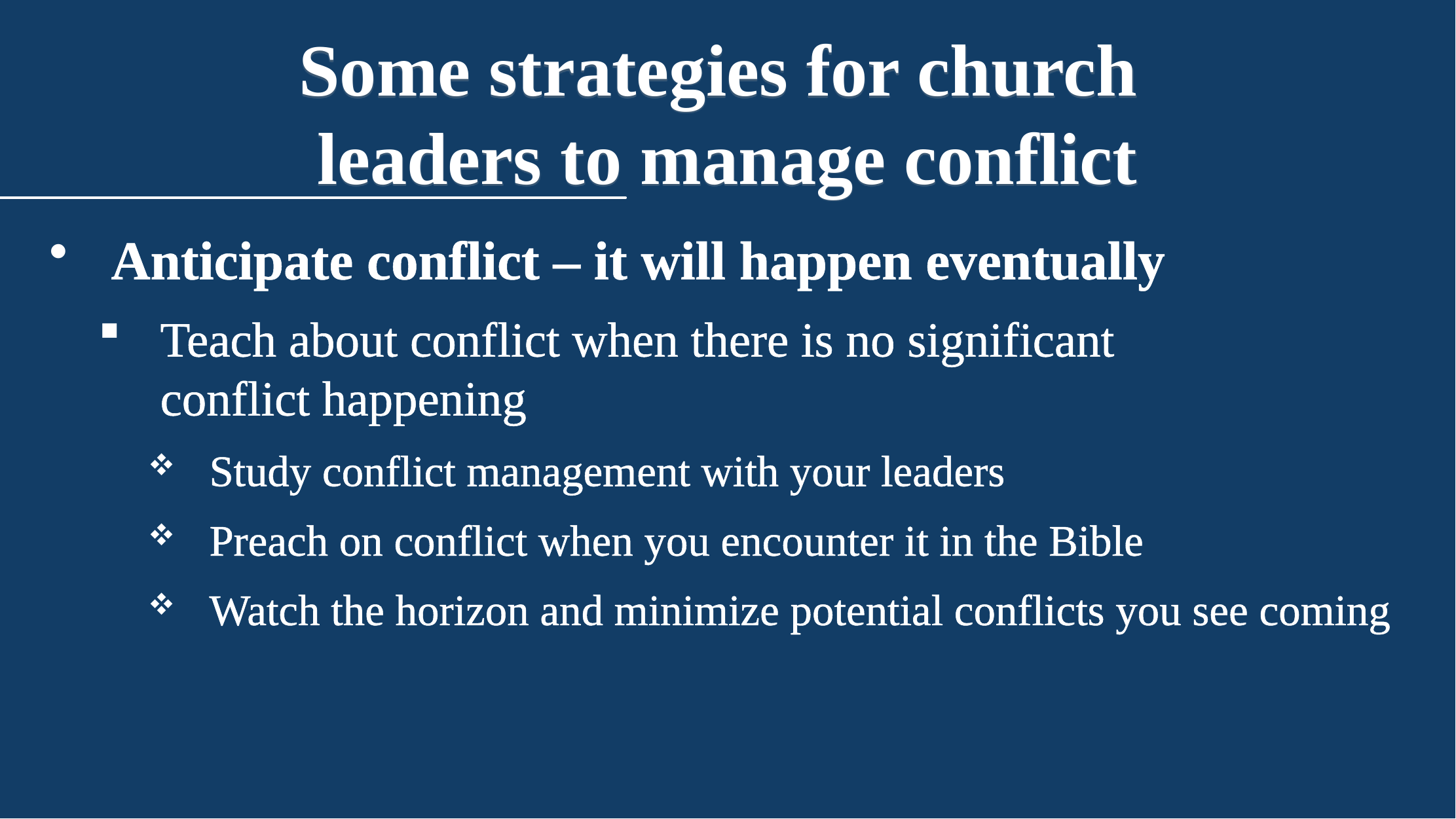

Some strategies for church
leaders to manage conflict
Anticipate conflict – it will happen eventually

Teach about conflict when there is no significant                      conflict happening

Study conflict management with your leaders

Preach on conflict when you encounter it in the Bible

Watch the horizon and minimize potential conflicts you see coming